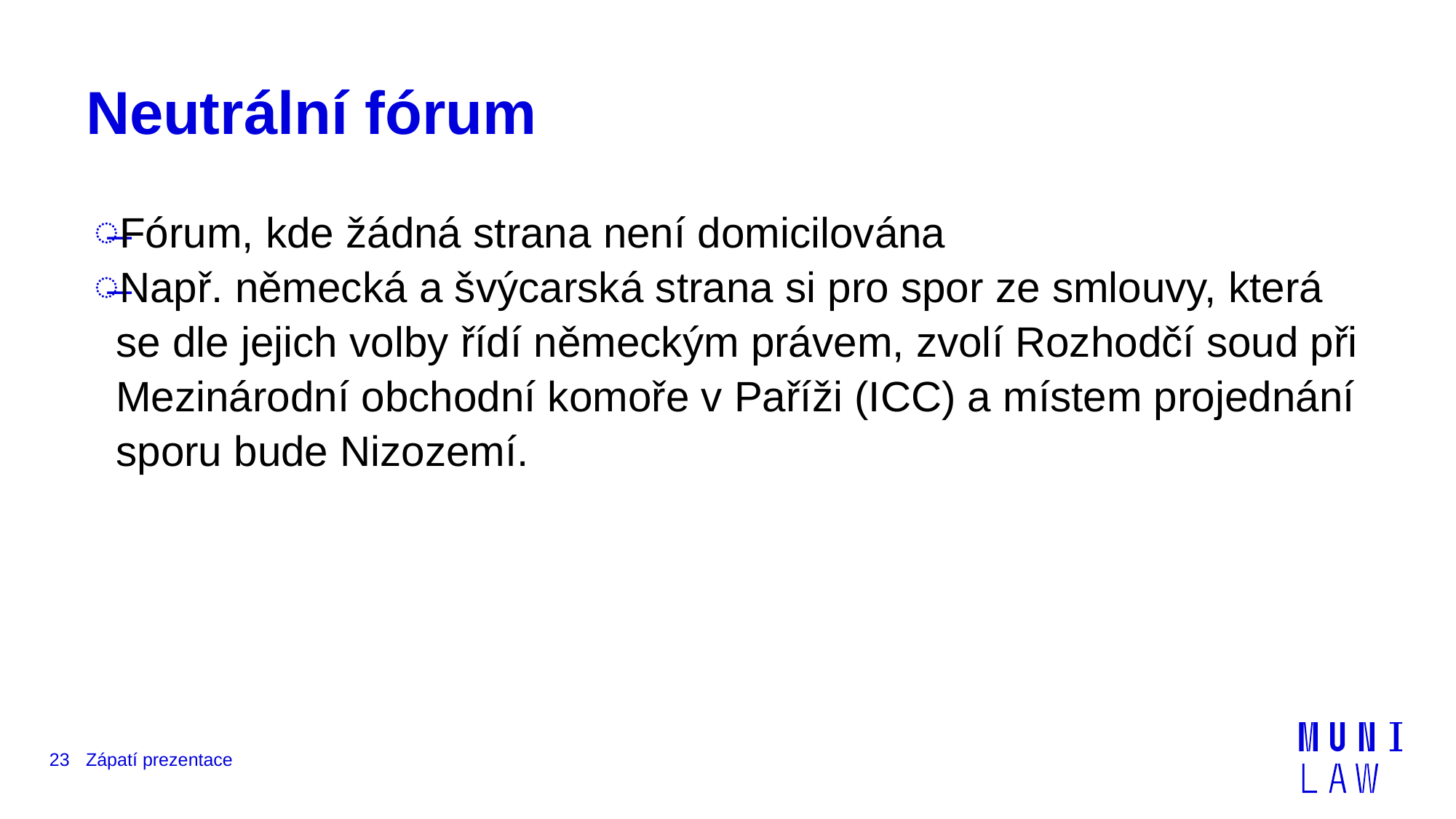

# Neutrální fórum
Fórum, kde žádná strana není domicilována
Např. německá a švýcarská strana si pro spor ze smlouvy, která se dle jejich volby řídí německým právem, zvolí Rozhodčí soud při Mezinárodní obchodní komoře v Paříži (ICC) a místem projednání sporu bude Nizozemí.
23
Zápatí prezentace